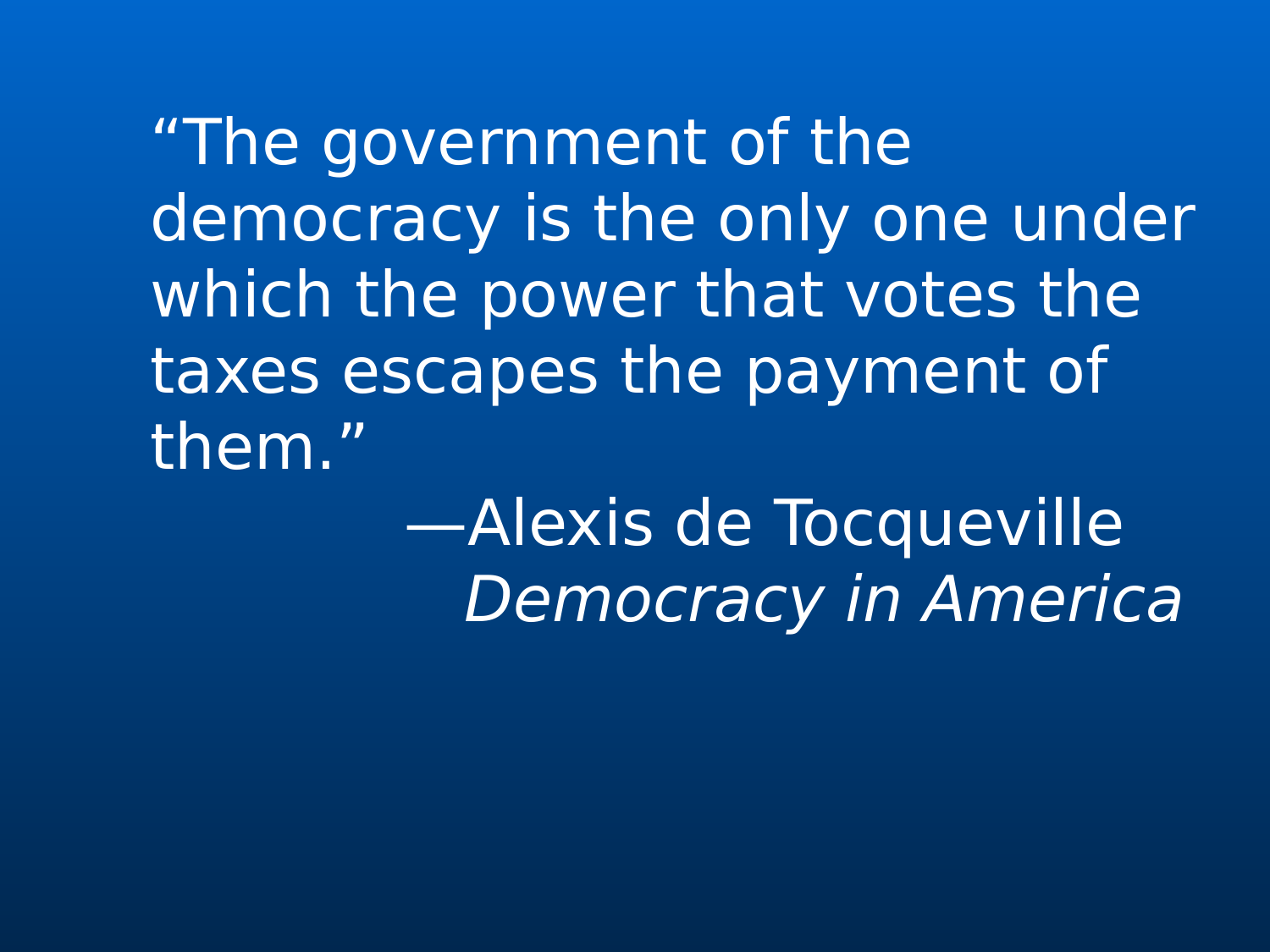

“The government of the democracy is the only one under which the power that votes the taxes escapes the payment of them.”
		—Alexis de Tocqueville
		   Democracy in America